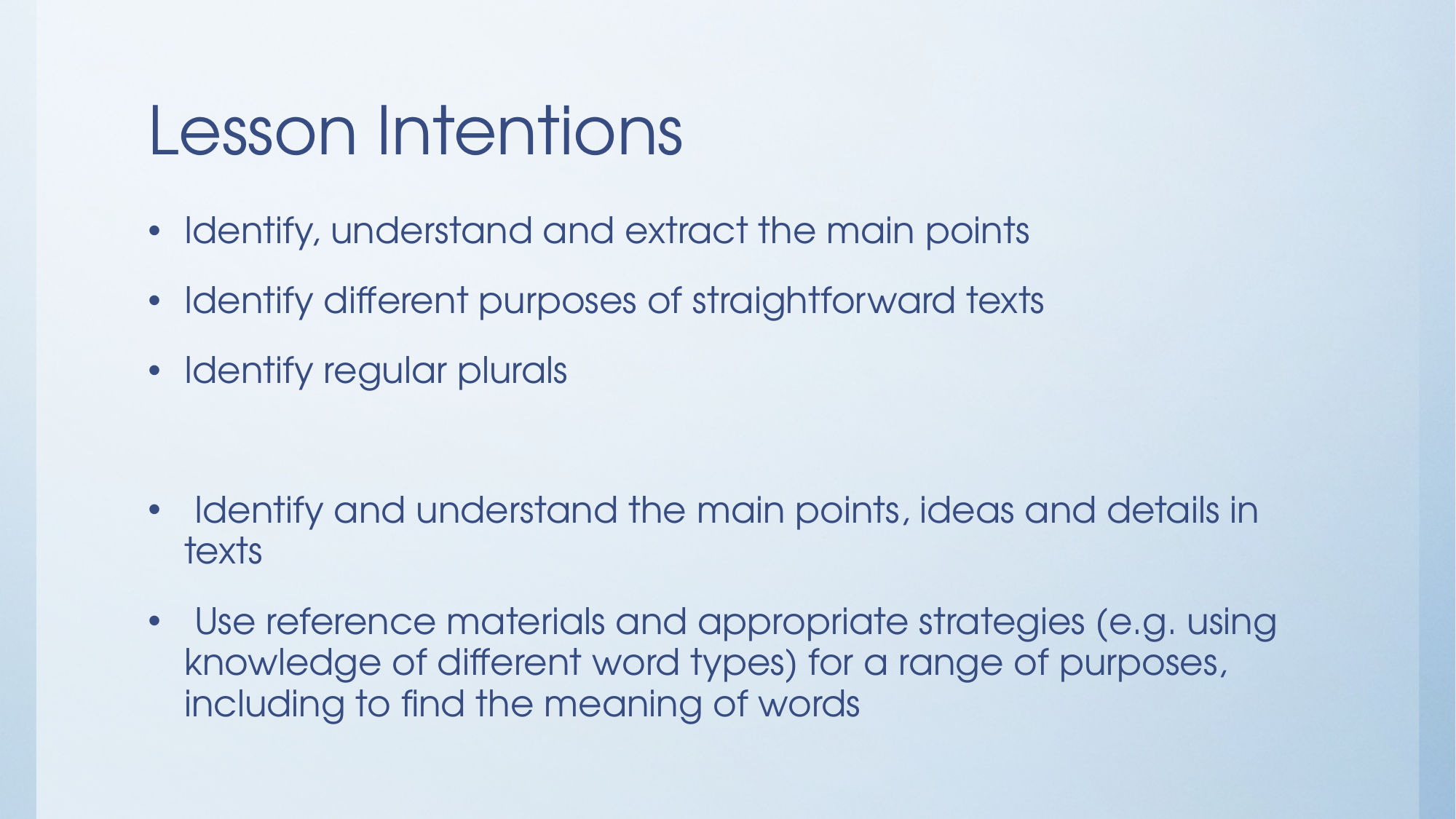

# Lesson Intentions
Identify, understand and extract the main points
Identify different purposes of straightforward texts
Identify regular plurals

 Identify and understand the main points, ideas and details in texts
 Use reference materials and appropriate strategies (e.g. using knowledge of different word types) for a range of purposes, including to find the meaning of words